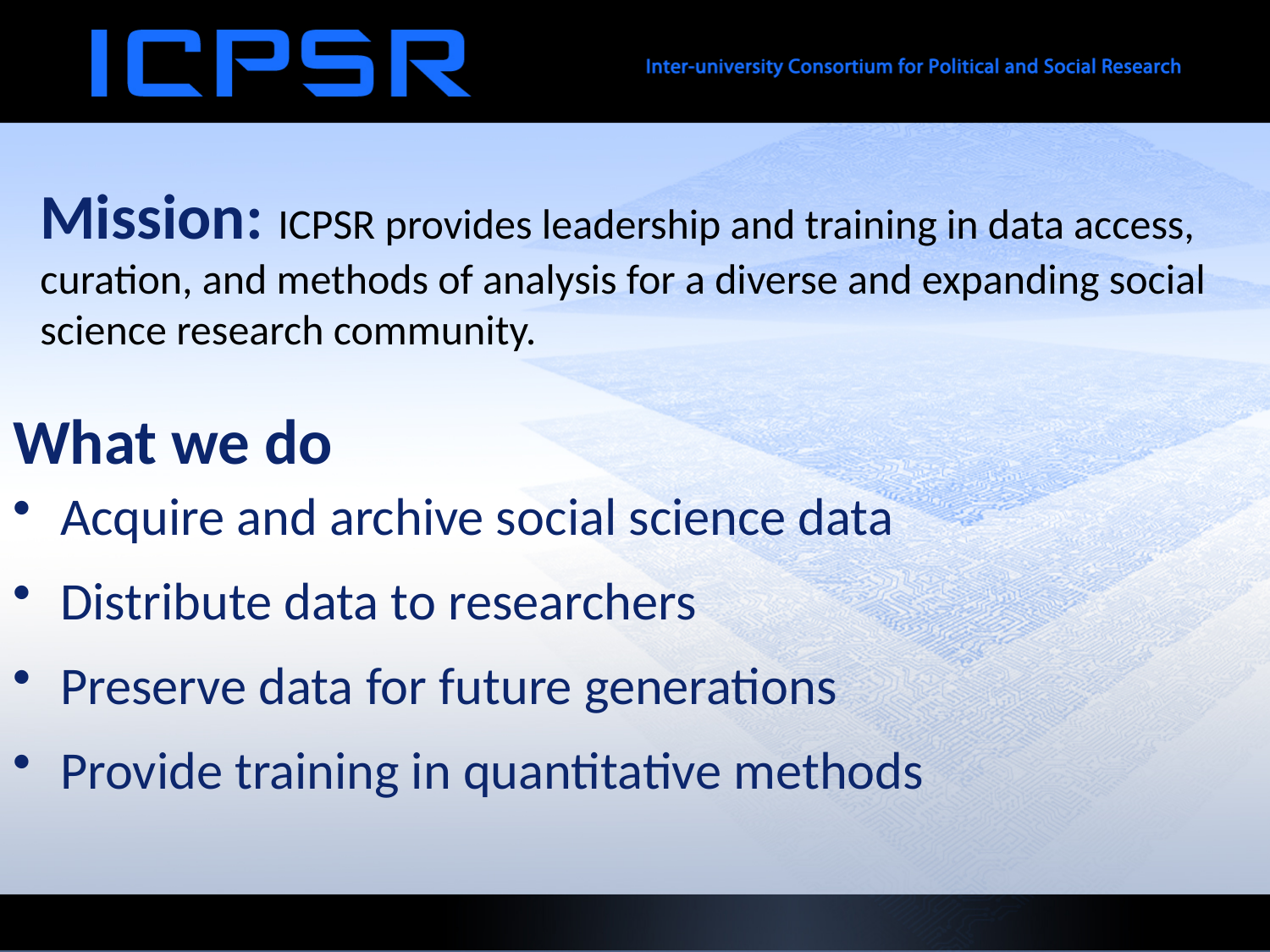

Mission: ICPSR provides leadership and training in data access, curation, and methods of analysis for a diverse and expanding social science research community.

What we do
Acquire and archive social science data
Distribute data to researchers
Preserve data for future generations
Provide training in quantitative methods